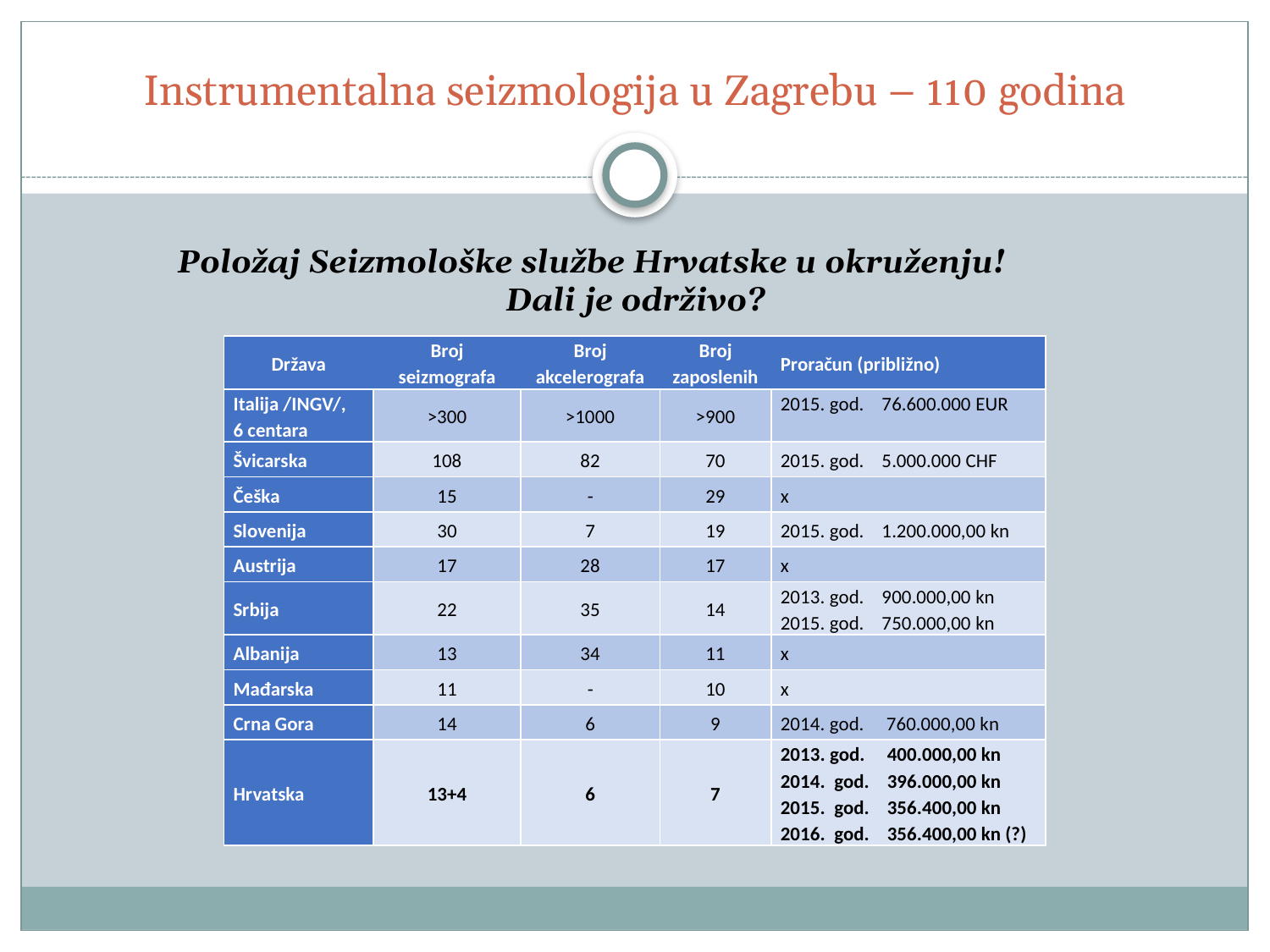

# Instrumentalna seizmologija u Zagrebu – 110 godina
Položaj Seizmološke službe Hrvatske u okruženju!
Dali je održivo?
| Država | Broj seizmografa | Broj akcelerografa | Broj zaposlenih | Proračun (približno) |
| --- | --- | --- | --- | --- |
| Italija /INGV/, 6 centara | >300 | >1000 | >900 | 2015. god. 76.600.000 EUR |
| Švicarska | 108 | 82 | 70 | 2015. god. 5.000.000 CHF |
| Češka | 15 | - | 29 | x |
| Slovenija | 30 | 7 | 19 | 2015. god. 1.200.000,00 kn |
| Austrija | 17 | 28 | 17 | x |
| Srbija | 22 | 35 | 14 | 2013. god. 900.000,00 kn 2015. god. 750.000,00 kn |
| Albanija | 13 | 34 | 11 | x |
| Mađarska | 11 | - | 10 | x |
| Crna Gora | 14 | 6 | 9 | 2014. god. 760.000,00 kn |
| Hrvatska | 13+4 | 6 | 7 | 2013. god. 400.000,00 kn 2014. god. 396.000,00 kn 2015. god. 356.400,00 kn 2016. god. 356.400,00 kn (?) |